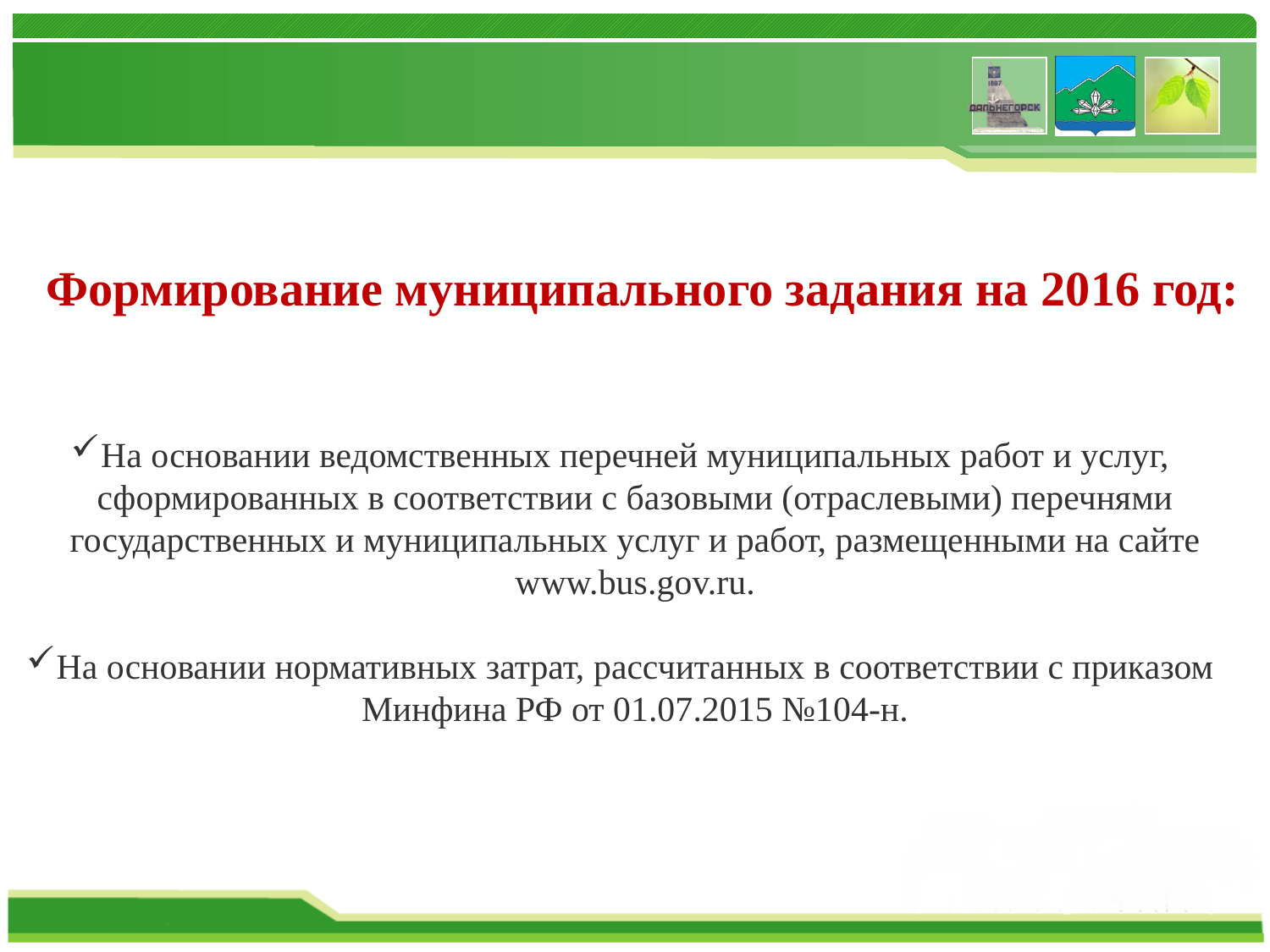

Формирование муниципального задания на 2016 год:
На основании ведомственных перечней муниципальных работ и услуг, сформированных в соответствии с базовыми (отраслевыми) перечнями государственных и муниципальных услуг и работ, размещенными на сайте www.bus.gov.ru.

На основании нормативных затрат, рассчитанных в соответствии с приказом Минфина РФ от 01.07.2015 №104-н.